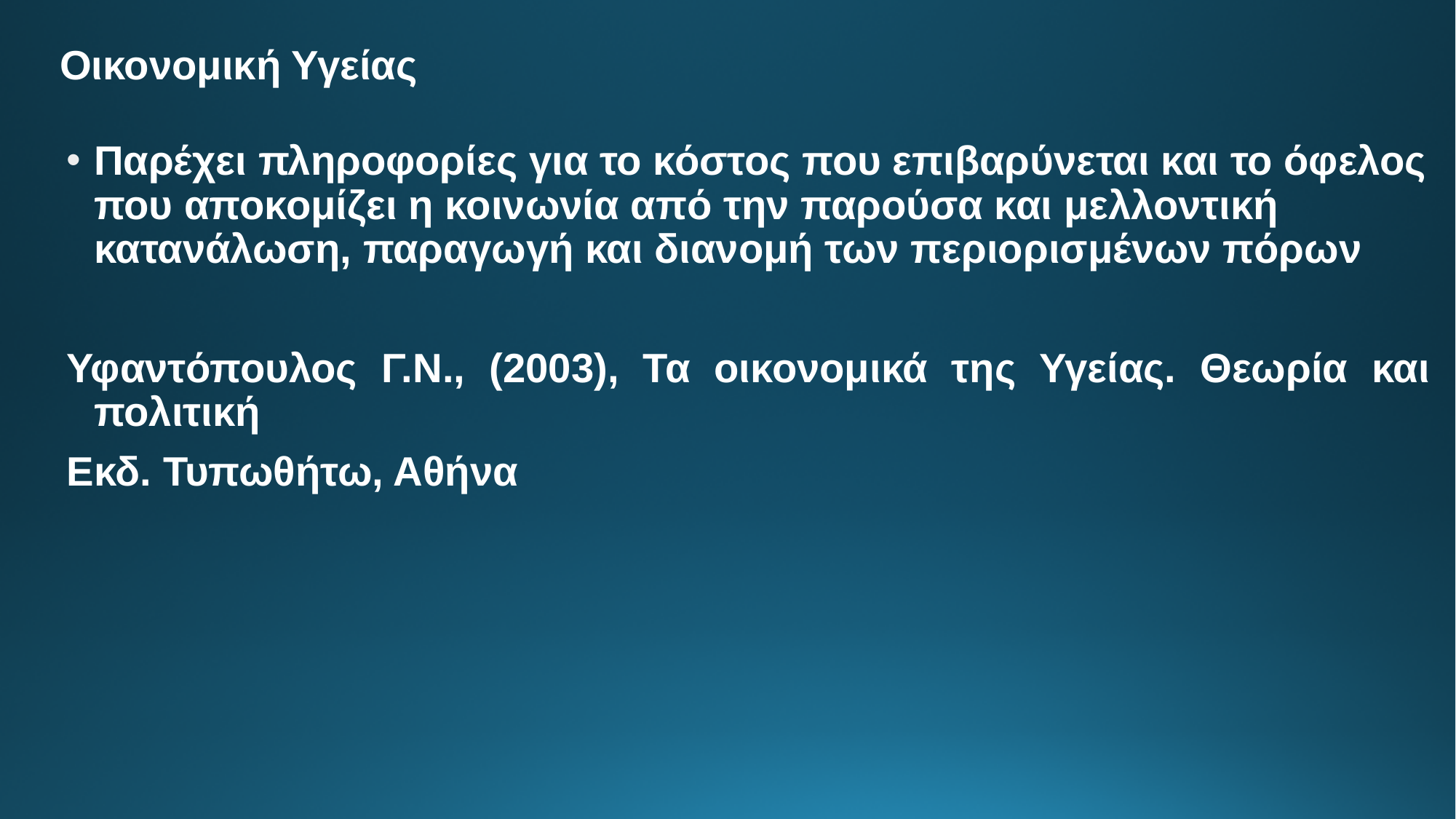

# Οικονομική Υγείας
Παρέχει πληροφορίες για το κόστος που επιβαρύνεται και το όφελος που αποκομίζει η κοινωνία από την παρούσα και μελλοντική κατανάλωση, παραγωγή και διανομή των περιορισμένων πόρων

Υφαντόπουλος Γ.Ν., (2003), Τα οικονομικά της Υγείας. Θεωρία και πολιτική
Εκδ. Τυπωθήτω, Αθήνα